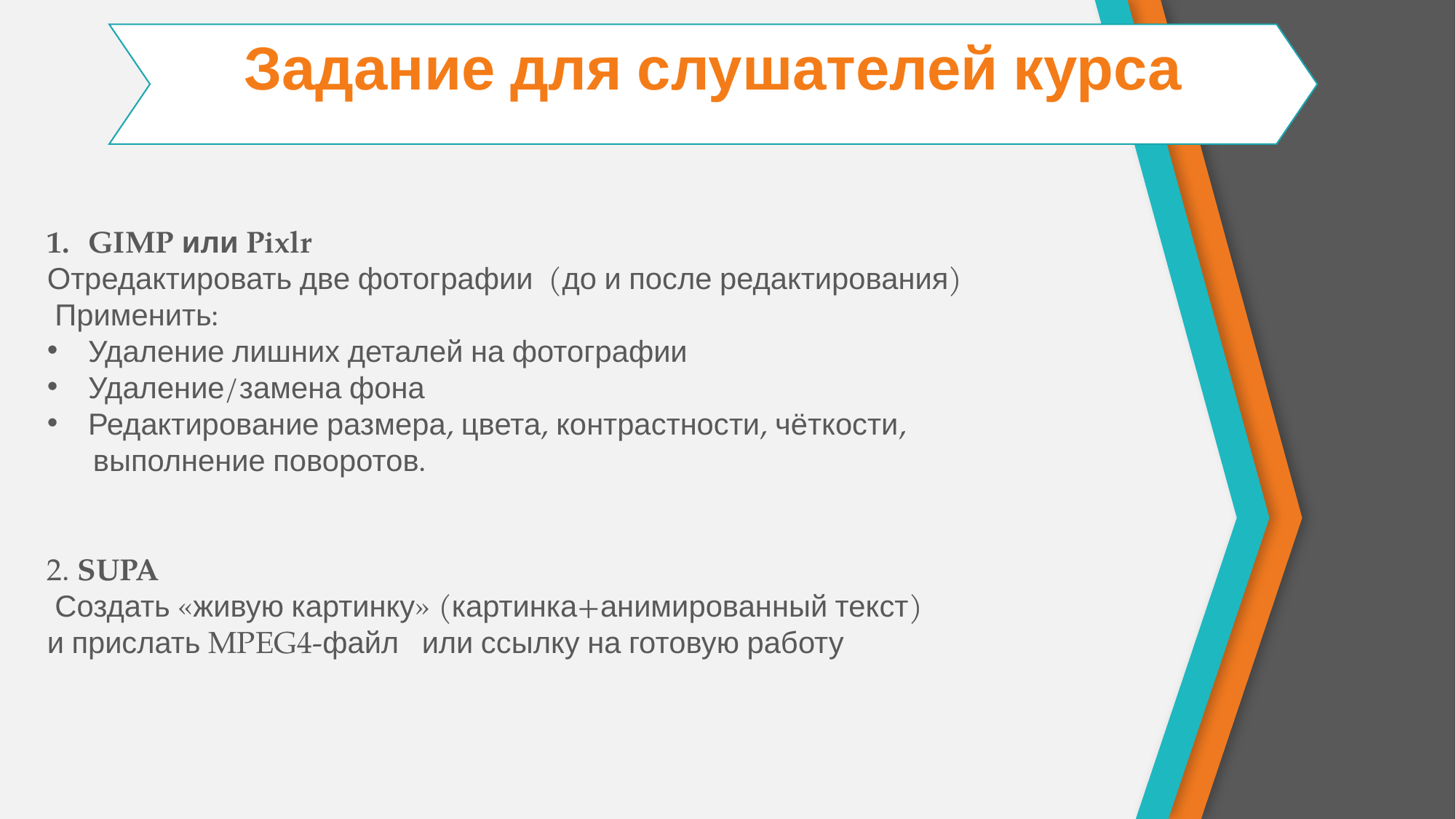

Задание для слушателей курса
GIMP или Pixlr
Отредактировать две фотографии  (до и после редактирования)
 Применить:
Удаление лишних деталей на фотографии
Удаление/замена фона
Редактирование размера, цвета, контрастности, чёткости,
      выполнение поворотов.

2. SUPA
 Создать «живую картинку» (картинка+анимированный текст)
и прислать MPEG4-файл   или ссылку на готовую работу